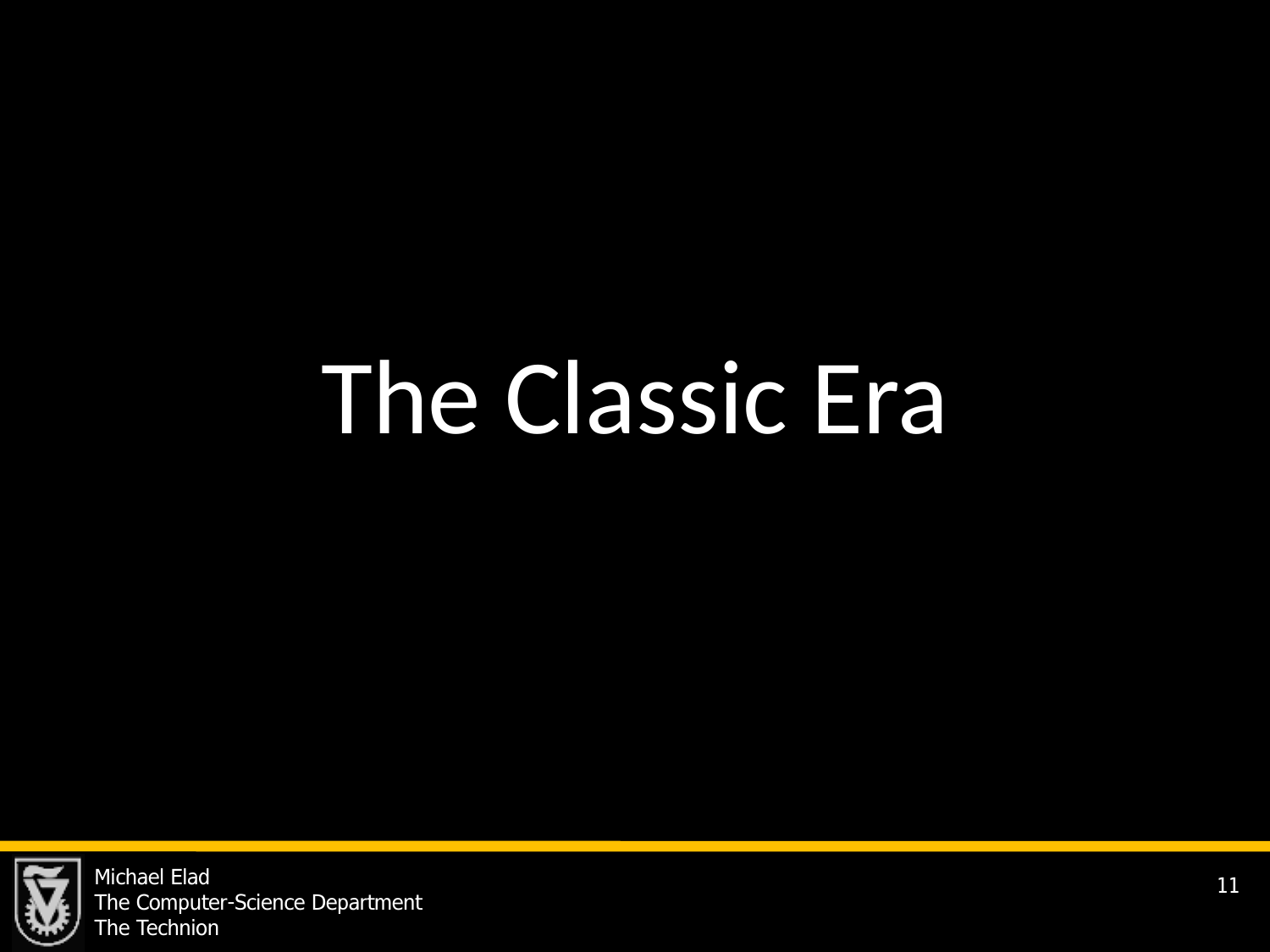

The Classic Era
Michael Elad
The Computer-Science Department
The Technion
11